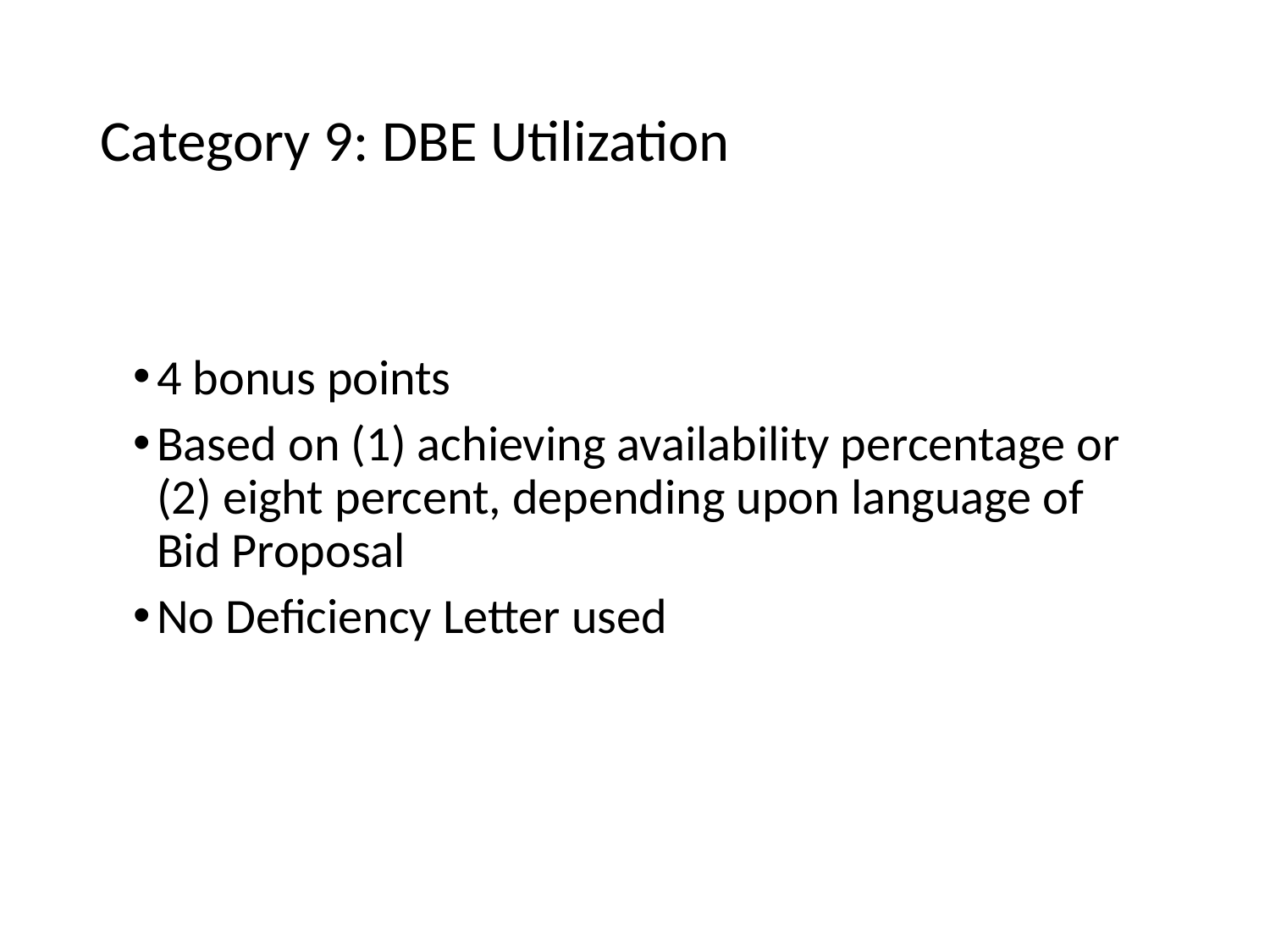

# Category 9: DBE Utilization
4 bonus points
Based on (1) achieving availability percentage or (2) eight percent, depending upon language of Bid Proposal
No Deficiency Letter used